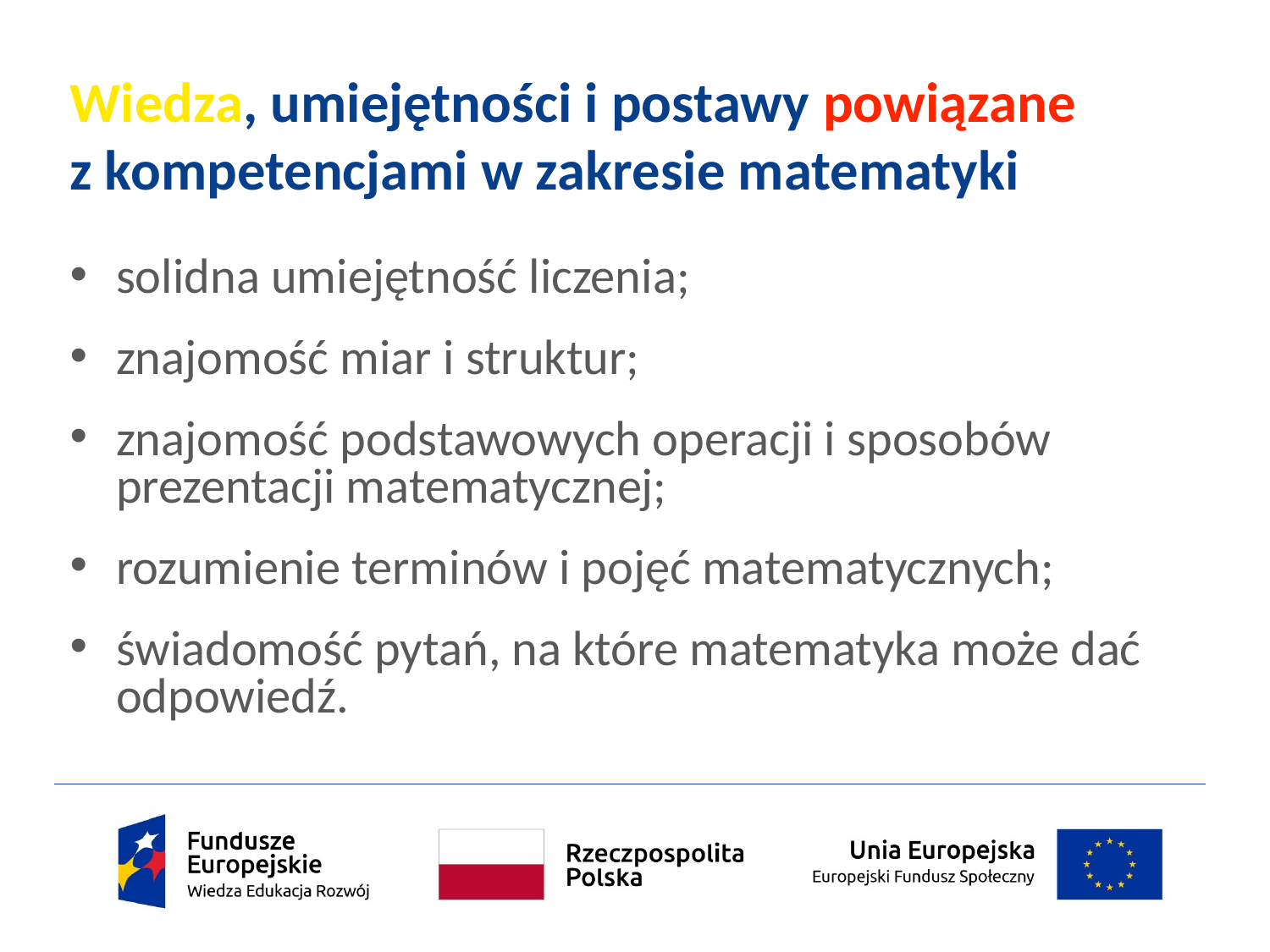

# Wiedza, umiejętności i postawy powiązane z kompetencjami w zakresie matematyki
solidna umiejętność liczenia;
znajomość miar i struktur;
znajomość podstawowych operacji i sposobów prezentacji matematycznej;
rozumienie terminów i pojęć matematycznych;
świadomość pytań, na które matematyka może dać odpowiedź.